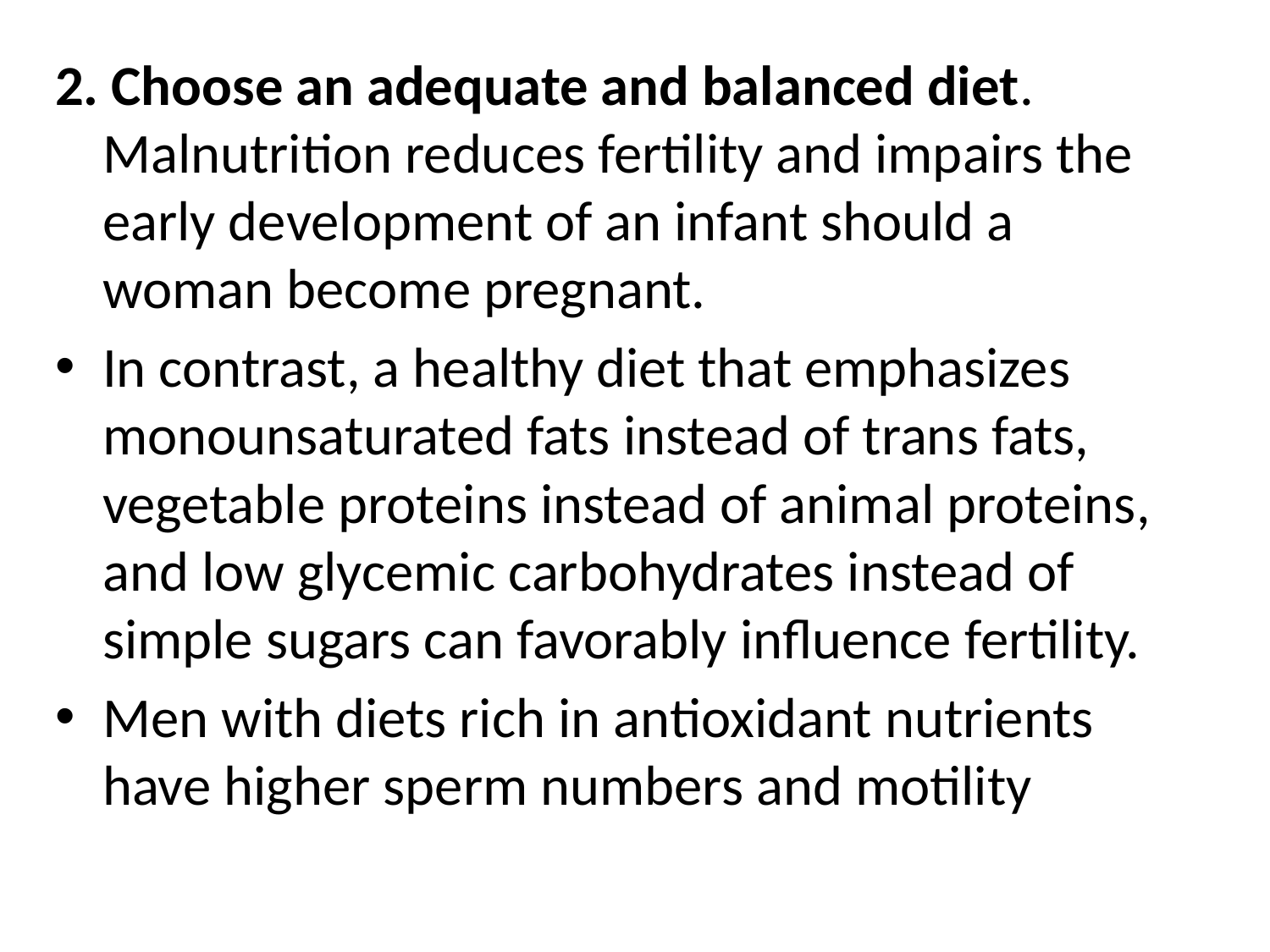

2. Choose an adequate and balanced diet. Malnutrition reduces fertility and impairs the early development of an infant should a woman become pregnant.
In contrast, a healthy diet that emphasizes monounsaturated fats instead of trans fats, vegetable proteins instead of animal proteins, and low glycemic carbohydrates instead of simple sugars can favorably influence fertility.
Men with diets rich in antioxidant nutrients have higher sperm numbers and motility